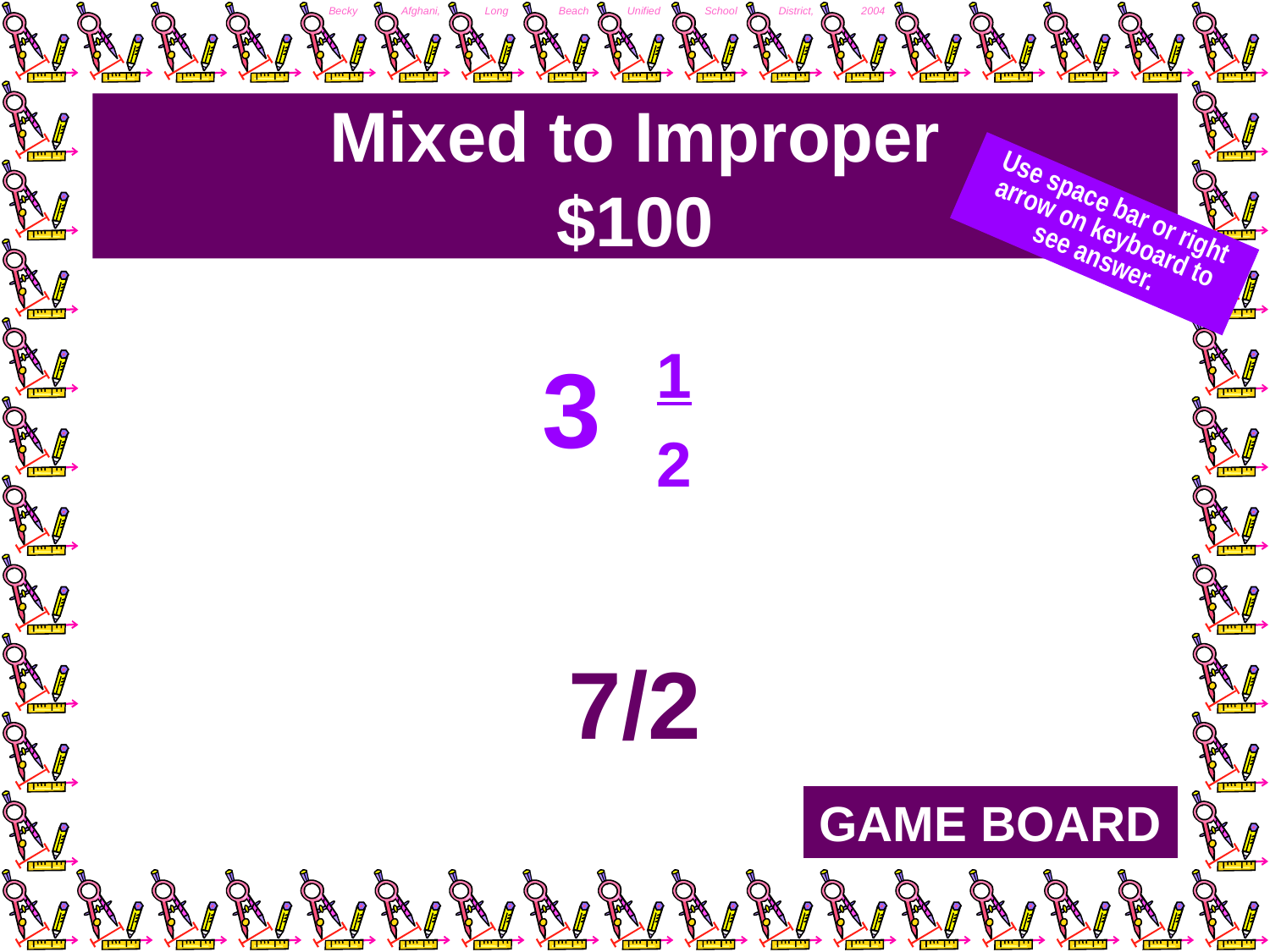

# Mixed to Improper $100
Use space bar or right arrow on keyboard to see answer.
1
2
3
7/2
GAME BOARD